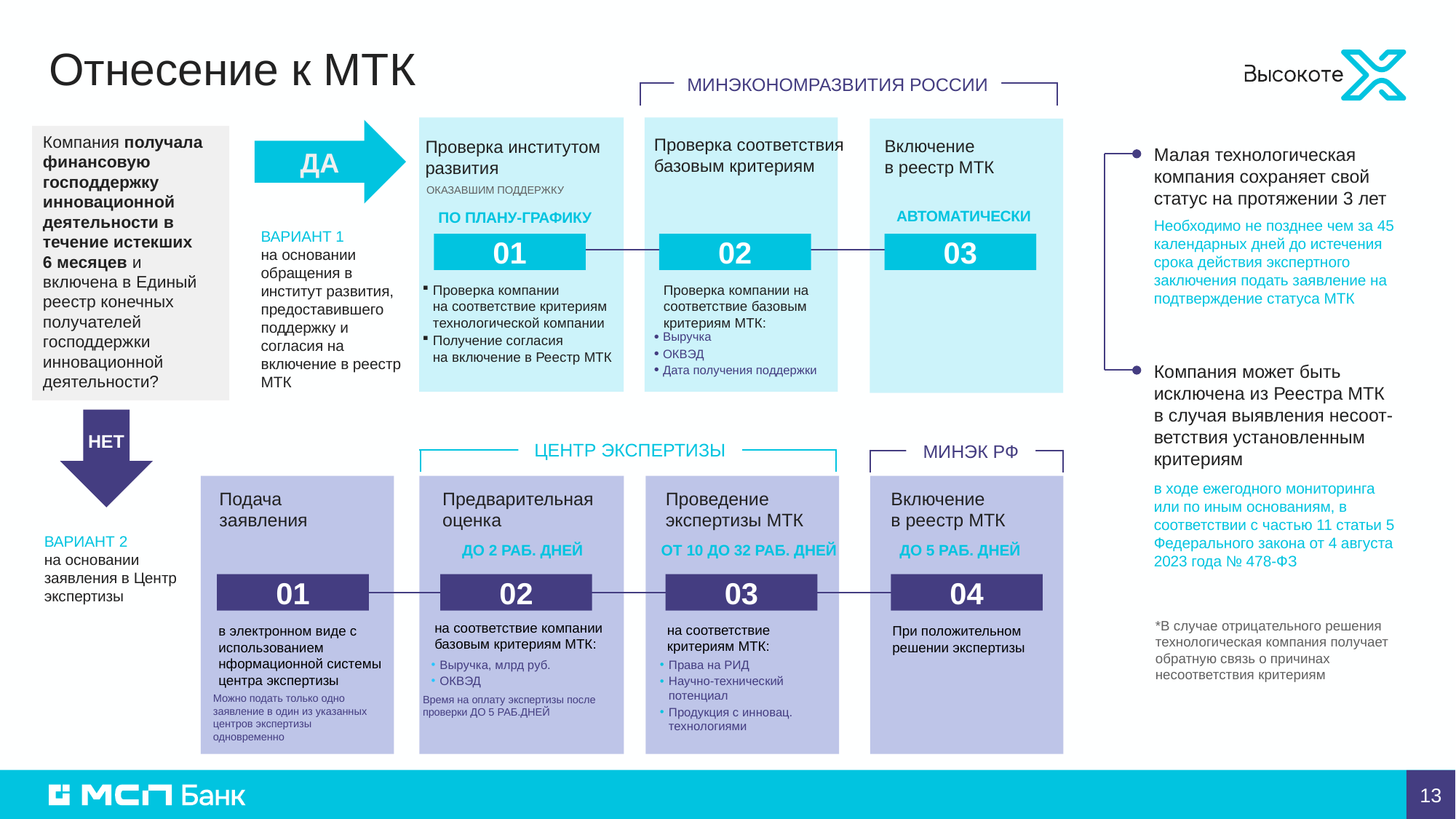

Отнесение к МТК

МИНЭКОНОМРАЗВИТИЯ РОССИИ
ДА
Компания получала финансовую господдержку инновационной деятельности в течение истекших
6 месяцев и включена в Единый реестр конечных получателей господдержки инновационной деятельности?

Проверка соответствия базовым критериям
Включение
в реестр МТК
Проверка институтом
развития
Малая технологическая компания сохраняет свой статус на протяжении 3 лет

ОКАЗАВШИМ ПОДДЕРЖКУ
АВТОМАТИЧЕСКИ
ПО ПЛАНУ-ГРАФИКУ
Необходимо не позднее чем за 45 календарных дней до истечения срока действия экспертного заключения подать заявление на подтверждение статуса МТК
ВАРИАНТ 1
на основании обращения в институт развития, предоставившего поддержку и согласия на включение в реестр МТК
01
02
03
Проверка компании
на соответствие критериям технологической компании
Получение согласия
на включение в Реестр МТК
Проверка компании на соответствие базовым критериям МТК:
Выручка
ОКВЭД
Дата получения поддержки
Компания может быть исключена из Реестра МТК
в случая выявления несоот-ветствия установленным критериям

НЕТ
ЦЕНТР ЭКСПЕРТИЗЫ
МИНЭК РФ
в ходе ежегодного мониторинга или по иным основаниям, в соответствии с частью 11 статьи 5 Федерального закона от 4 августа 2023 года № 478-ФЗ
Подача заявления
Предварительная оценка
Проведение экспертизы МТК
Включение
в реестр МТК

ВАРИАНТ 2
на основании заявления в Центр экспертизы
ДО 2 РАБ. ДНЕЙ
ОТ 10 ДО 32 РАБ. ДНЕЙ
ДО 5 РАБ. ДНЕЙ
01
02
03
04
*В случае отрицательного решения технологическая компания получает обратную связь о причинах несоответствия критериям
на соответствие компании базовым критериям МТК:
на соответствие критериям МТК:
в электронном виде с использованием нформационной системы центра экспертизы
При положительном решении экспертизы
Выручка, млрд руб.
ОКВЭД
Права на РИД
Научно-технический потенциал
Продукция с инновац. технологиями
Можно подать только одно заявление в один из указанных центров экспертизы одновременно
Время на оплату экспертизы после проверки ДО 5 РАБ.ДНЕЙ

13